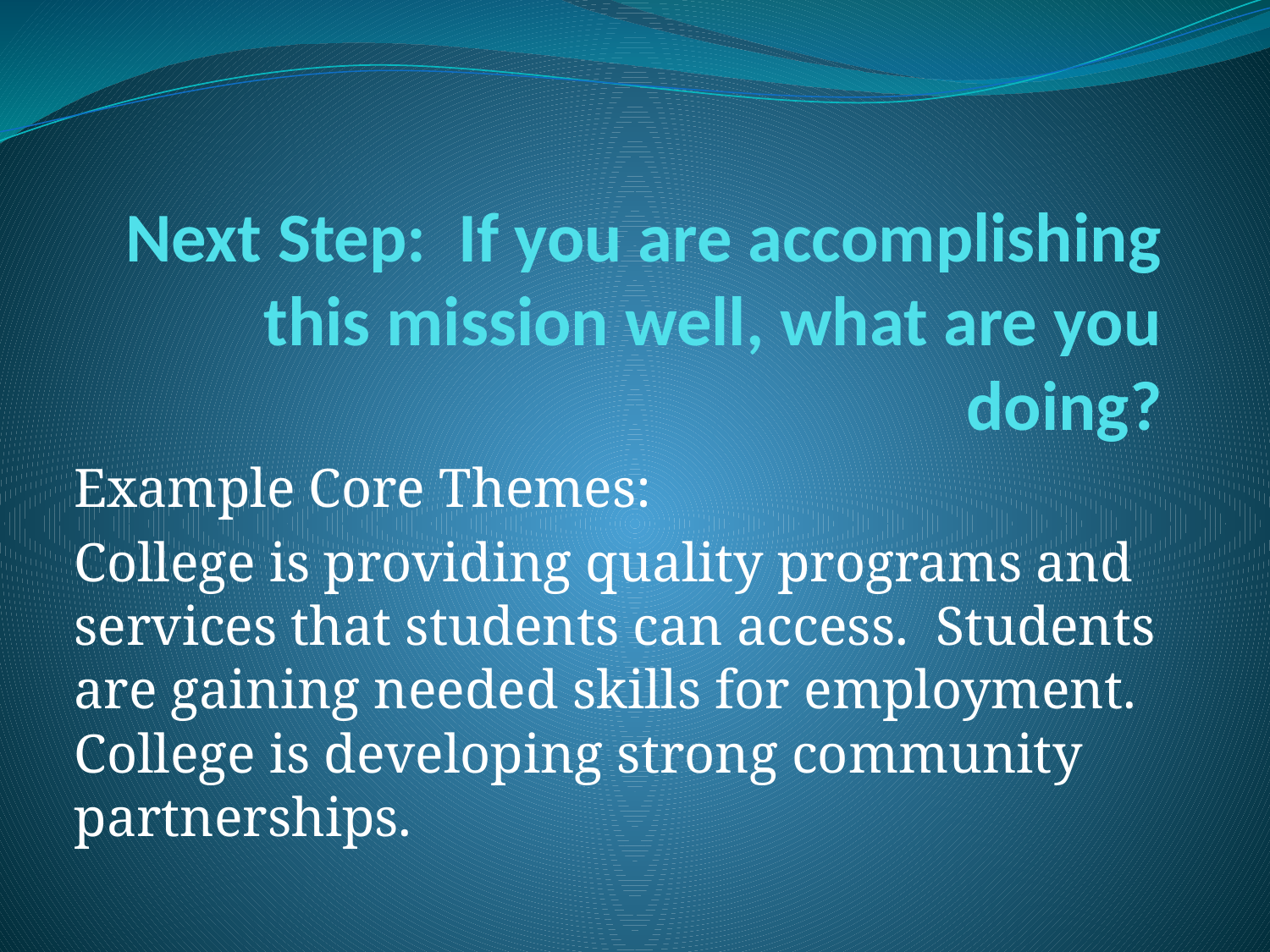

# Next Step:  If you are accomplishing this mission well, what are you doing?
Example Core Themes:
College is providing quality programs and services that students can access.  Students are gaining needed skills for employment.  College is developing strong community partnerships.